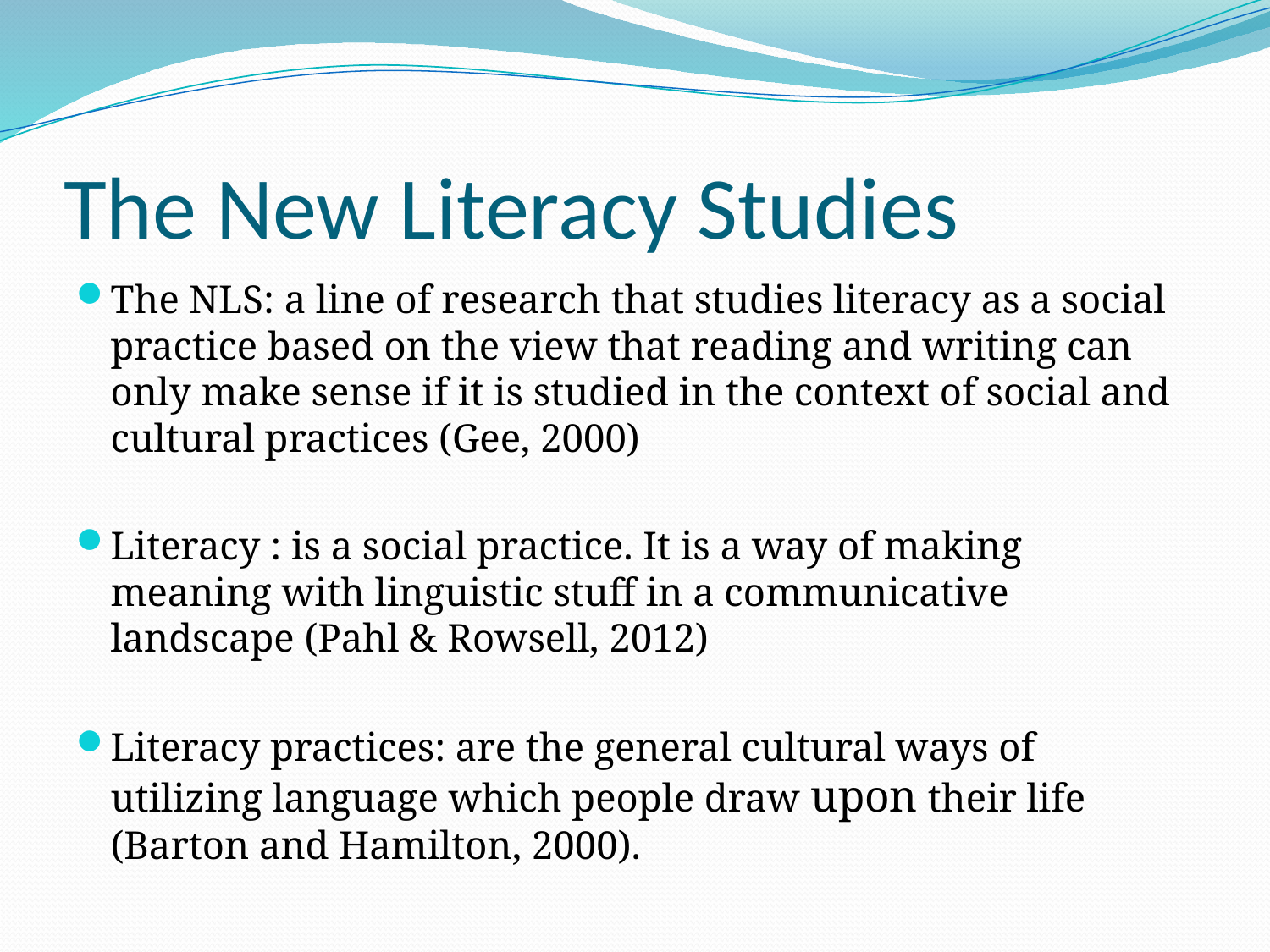

# The New Literacy Studies
The NLS: a line of research that studies literacy as a social practice based on the view that reading and writing can only make sense if it is studied in the context of social and cultural practices (Gee, 2000)

Literacy : is a social practice. It is a way of making meaning with linguistic stuff in a communicative landscape (Pahl & Rowsell, 2012)

Literacy practices: are the general cultural ways of utilizing language which people draw upon their life  (Barton and Hamilton, 2000).